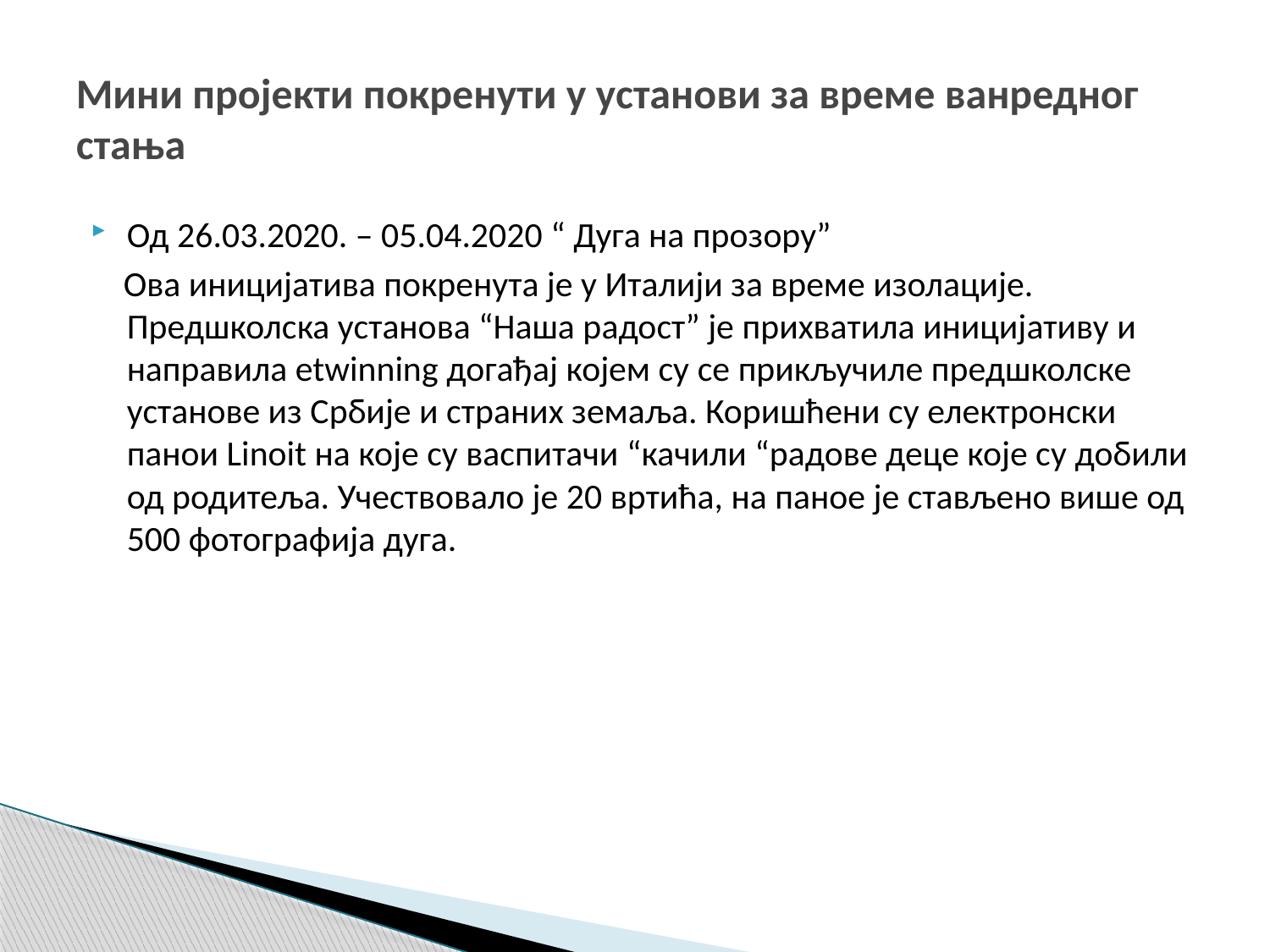

# Мини пројекти покренути у установи за време ванредног стања
Од 26.03.2020. – 05.04.2020 “ Дуга на прозору”
    Ова иницијатива покренута је у Италији за време изолације.  Предшколска установа “Наша радост” је прихватила иницијативу и направила etwinning догађај којем су се прикључиле предшколске установе из Србије и страних земаља. Коришћени су електронски панои Linoit на које су васпитачи “качили “радове деце које су добили од родитеља. Учествовало је 20 вртића, на паное је стављено више од 500 фотографија дуга.